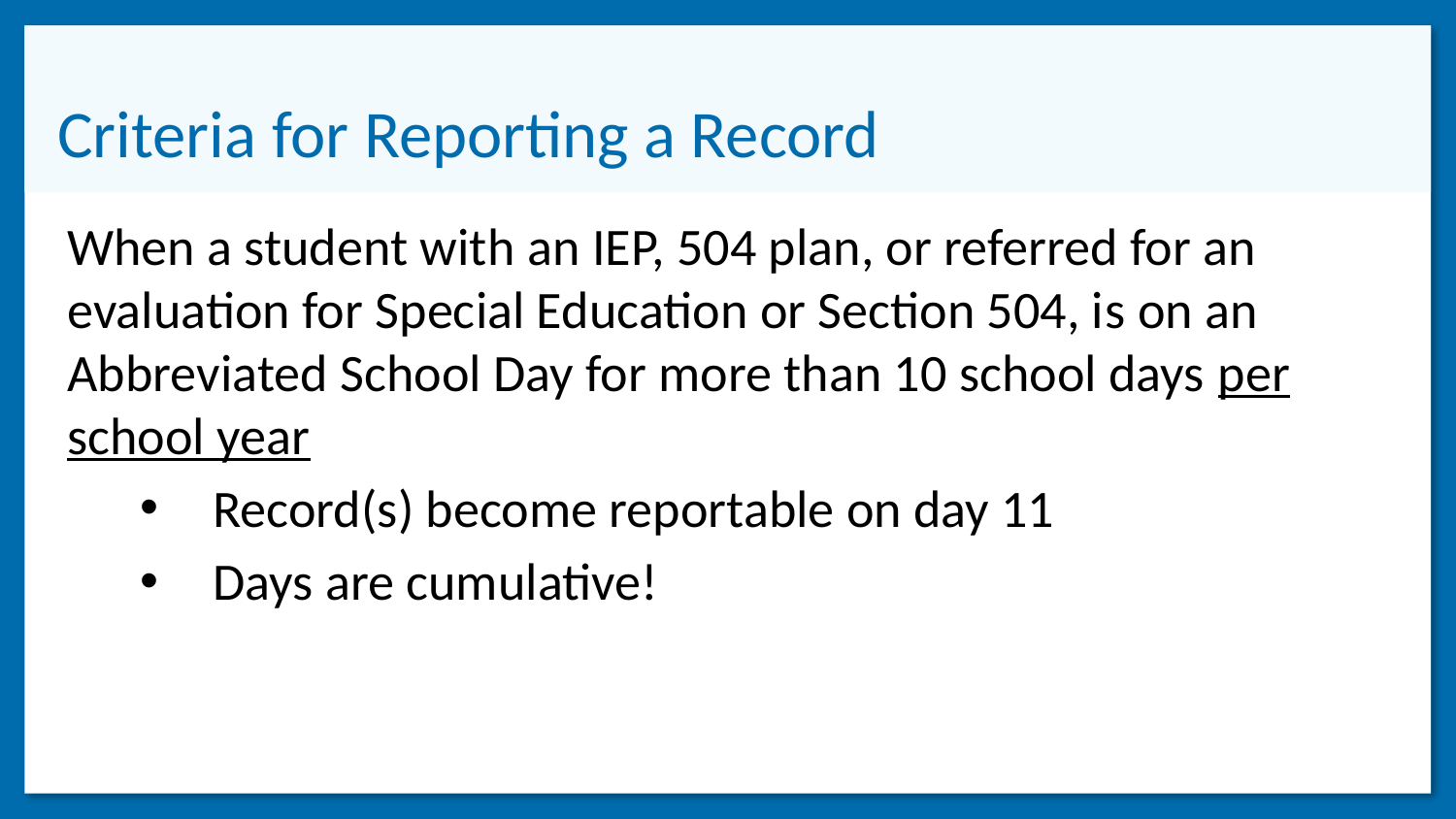

# Criteria for Reporting a Record
When a student with an IEP, 504 plan, or referred for an evaluation for Special Education or Section 504, is on an Abbreviated School Day for more than 10 school days per school year
Record(s) become reportable on day 11
Days are cumulative!